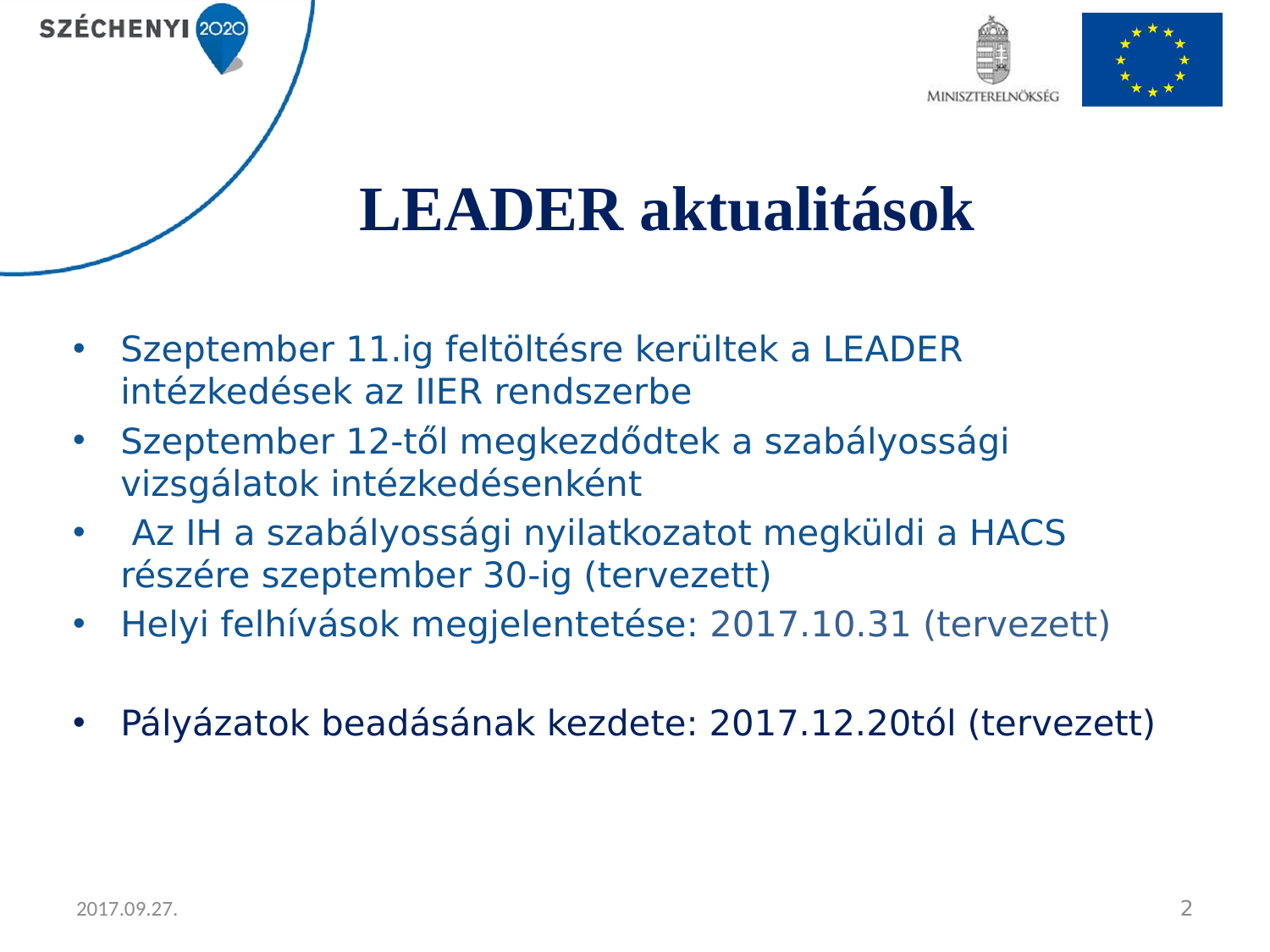

# LEADER aktualitások
Szeptember 11.ig feltöltésre kerültek a LEADER intézkedések az IIER rendszerbe
Szeptember 12-től megkezdődtek a szabályossági vizsgálatok intézkedésenként
 Az IH a szabályossági nyilatkozatot megküldi a HACS részére szeptember 30-ig (tervezett)
Helyi felhívások megjelentetése: 2017.10.31 (tervezett)

Pályázatok beadásának kezdete: 2017.12.20tól (tervezett)

2017.09.27.
2